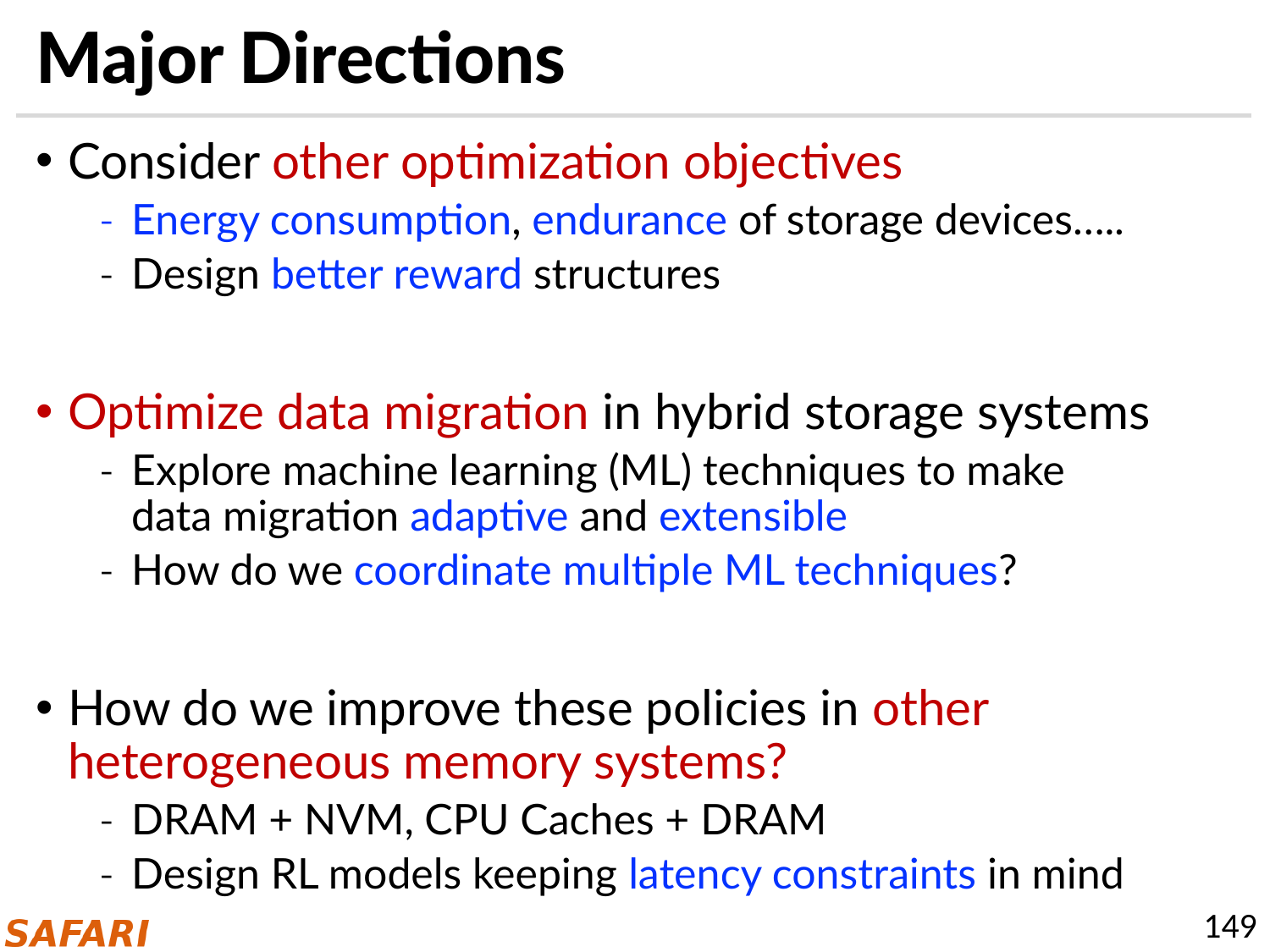

# Major Directions
Consider other optimization objectives
Energy consumption, endurance of storage devices…..
Design better reward structures

Optimize data migration in hybrid storage systems
Explore machine learning (ML) techniques to make
data migration adaptive and extensible
How do we coordinate multiple ML techniques?

How do we improve these policies in other
heterogeneous memory systems?
DRAM + NVM, CPU Caches + DRAM
Design RL models keeping latency constraints in mind

149